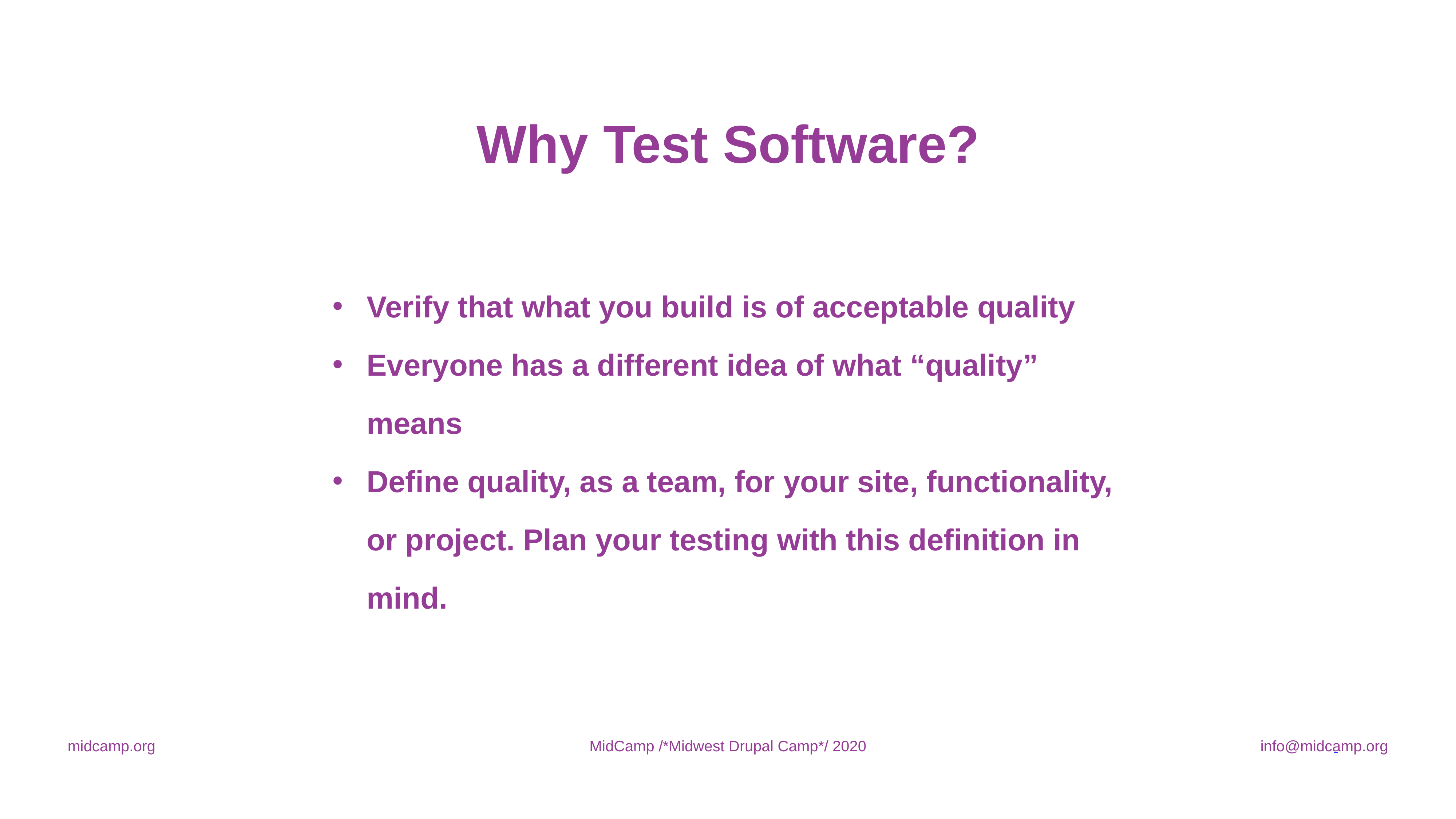

*Edit This* Content Slide with Title and Body Copy - You can duplicate this slide.
Why Test Software?
Verify that what you build is of acceptable quality
Everyone has a different idea of what “quality” means
Define quality, as a team, for your site, functionality, or project. Plan your testing with this definition in mind.